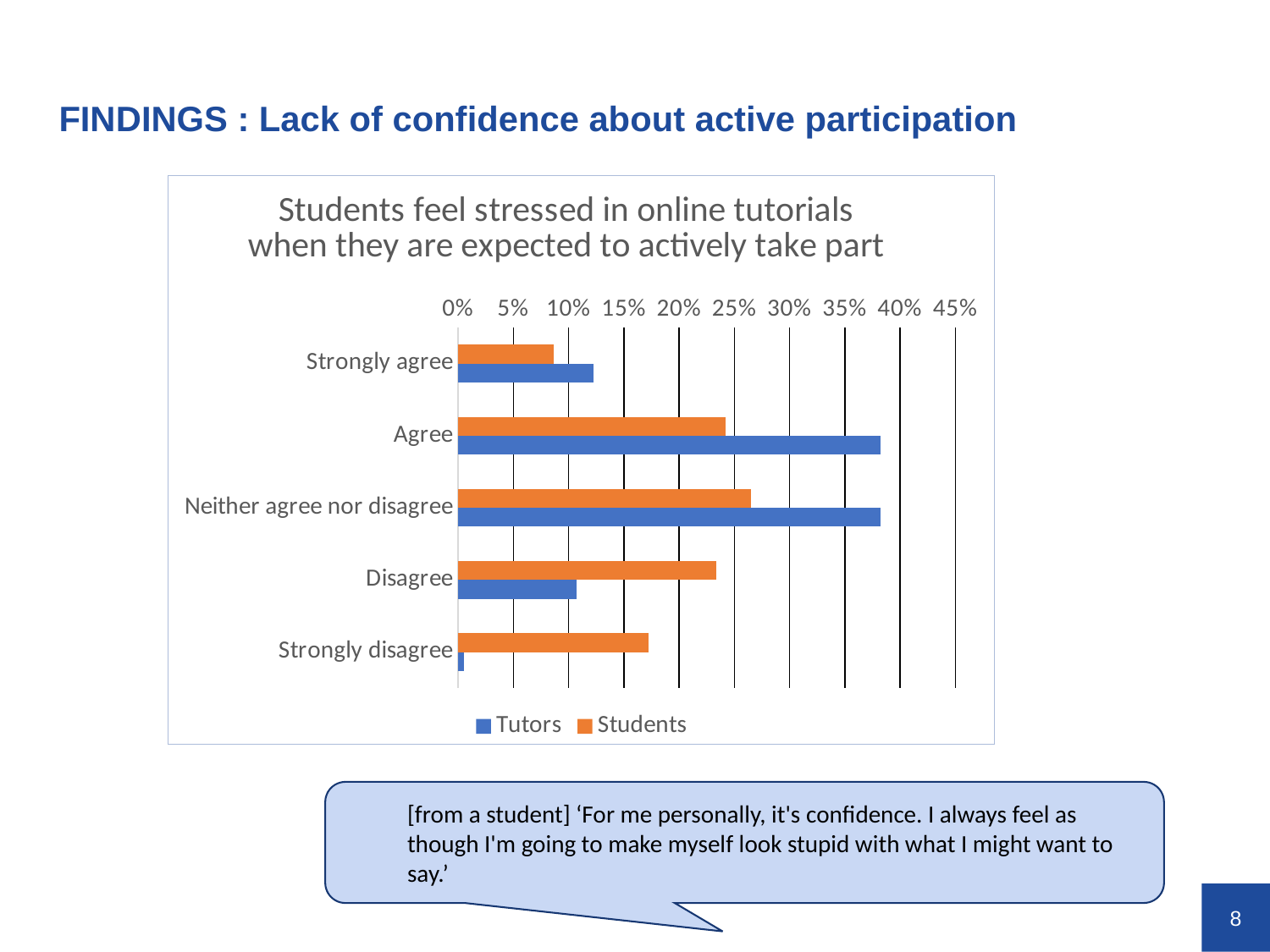

FINDINGS : Lack of confidence about active participation

### Chart: Students feel stressed in online tutorials when they are expected to actively take part

| Category | Students | Tutors |
|---|---|---|
| Strongly agree | 0.08623548922056384 | 0.12244897959183673 |
| Agree | 0.24212271973466004 | 0.3826530612244898 |
| Neither agree nor disagree | 0.26533996683250416 | 0.3826530612244898 |
| Disagree | 0.23383084577114427 | 0.10714285714285714 |
| Strongly disagree | 0.1724709784411277 | 0.00510204081632653 |
[from a student] ‘For me personally, it's confidence. I always feel as though I'm going to make myself look stupid with what I might want to say.’